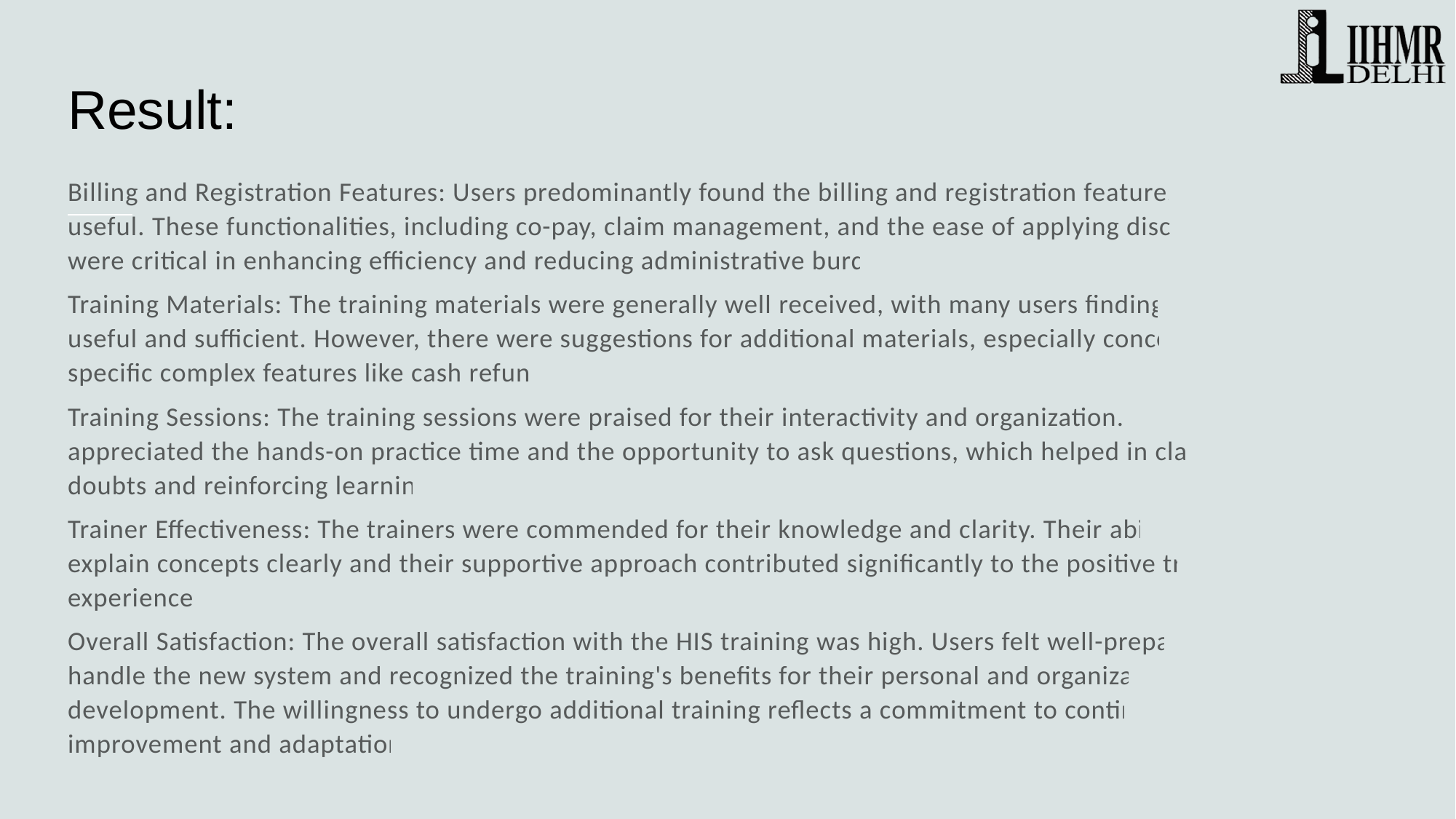

# Result:

Billing and Registration Features: Users predominantly found the billing and registration features most useful. These functionalities, including co-pay, claim management, and the ease of applying discounts, were critical in enhancing efficiency and reducing administrative burdens.
Training Materials: The training materials were generally well received, with many users finding them useful and sufficient. However, there were suggestions for additional materials, especially concerning specific complex features like cash refunds.
Training Sessions: The training sessions were praised for their interactivity and organization. Users appreciated the hands-on practice time and the opportunity to ask questions, which helped in clarifying doubts and reinforcing learning.
Trainer Effectiveness: The trainers were commended for their knowledge and clarity. Their ability to explain concepts clearly and their supportive approach contributed significantly to the positive training experience.
Overall Satisfaction: The overall satisfaction with the HIS training was high. Users felt well-prepared to handle the new system and recognized the training's benefits for their personal and organizational development. The willingness to undergo additional training reflects a commitment to continuous improvement and adaptation.